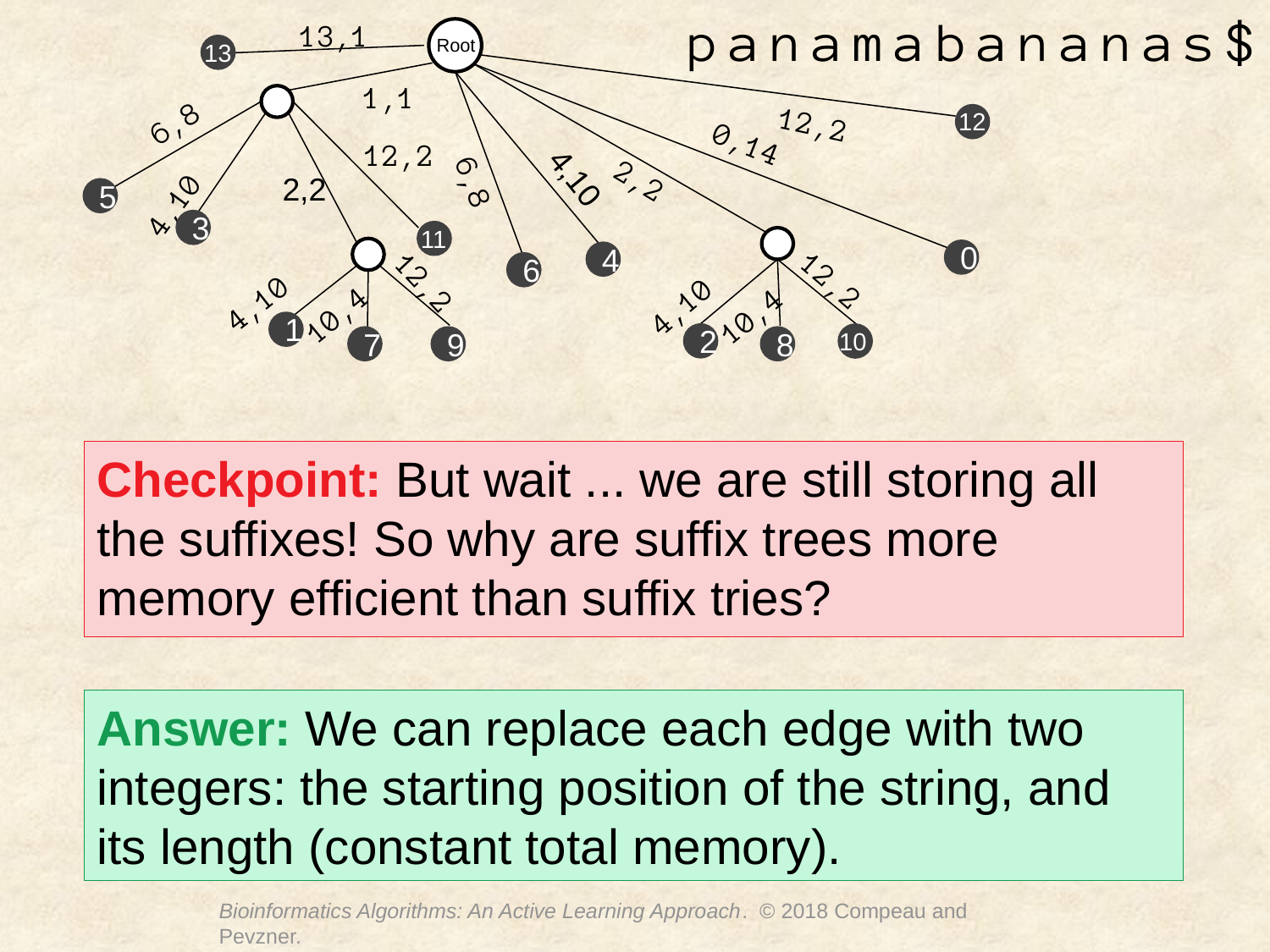

panamabananas$
13,1

Root
13

1,1

6,8
12,2
12

0,14
12,2
4,10
2,2
6,8
2,2
4,10
5
3
11

0
4
6
12,2
12,2
4,10
4,10
10,4
10,4
1
10
2

7
9
8
Checkpoint: But wait ... we are still storing all the suffixes! So why are suffix trees more memory efficient than suffix tries?
Answer: We can replace each edge with two integers: the starting position of the string, and its length (constant total memory).
Bioinformatics Algorithms: An Active Learning Approach.  © 2018 Compeau and Pevzner.